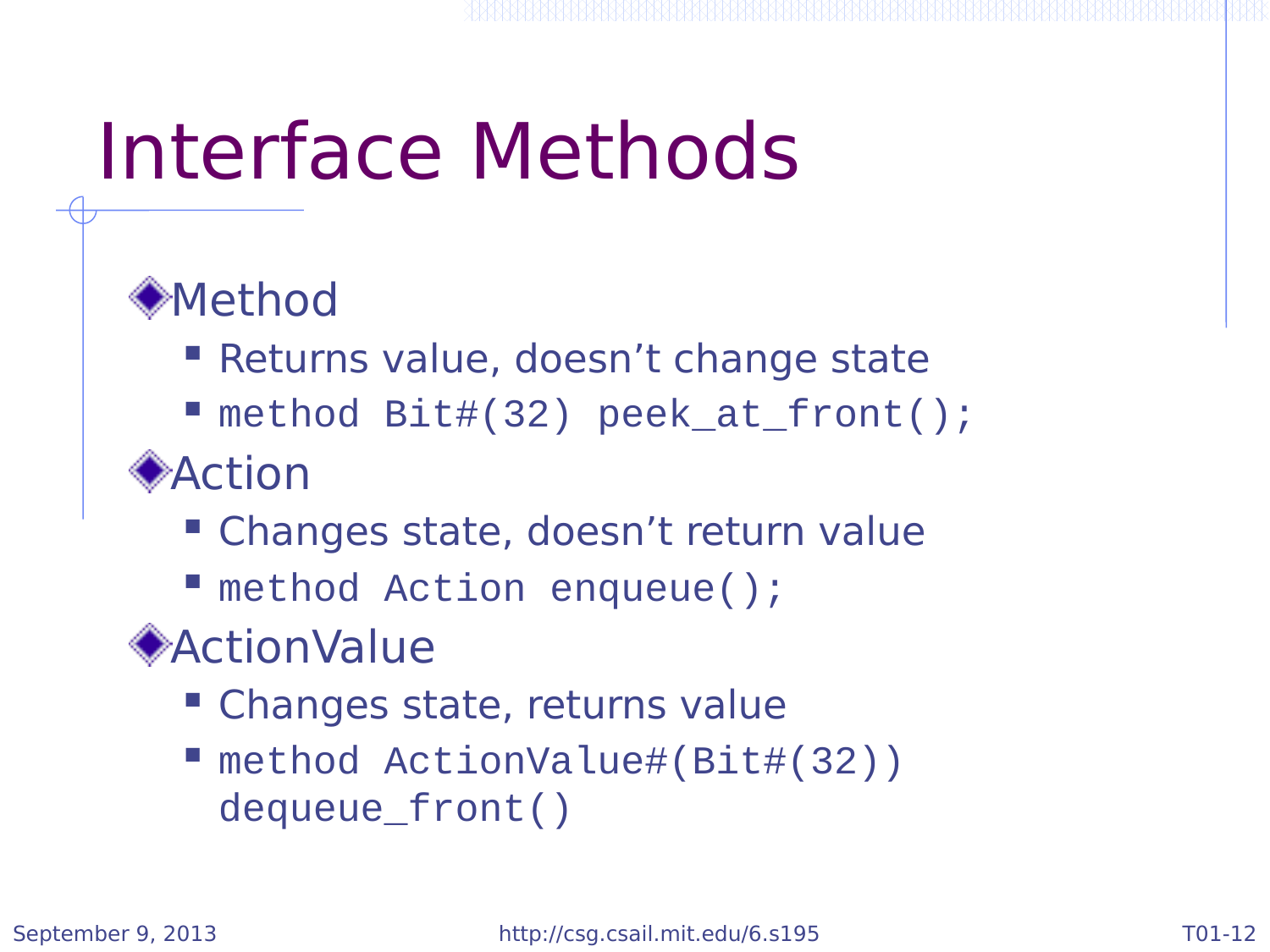

# Interface Methods
Method
Returns value, doesn’t change state
method Bit#(32) peek_at_front();
Action
Changes state, doesn’t return value
method Action enqueue();
ActionValue
Changes state, returns value
method ActionValue#(Bit#(32)) dequeue_front()
September 9, 2013
http://csg.csail.mit.edu/6.s195
T01-12